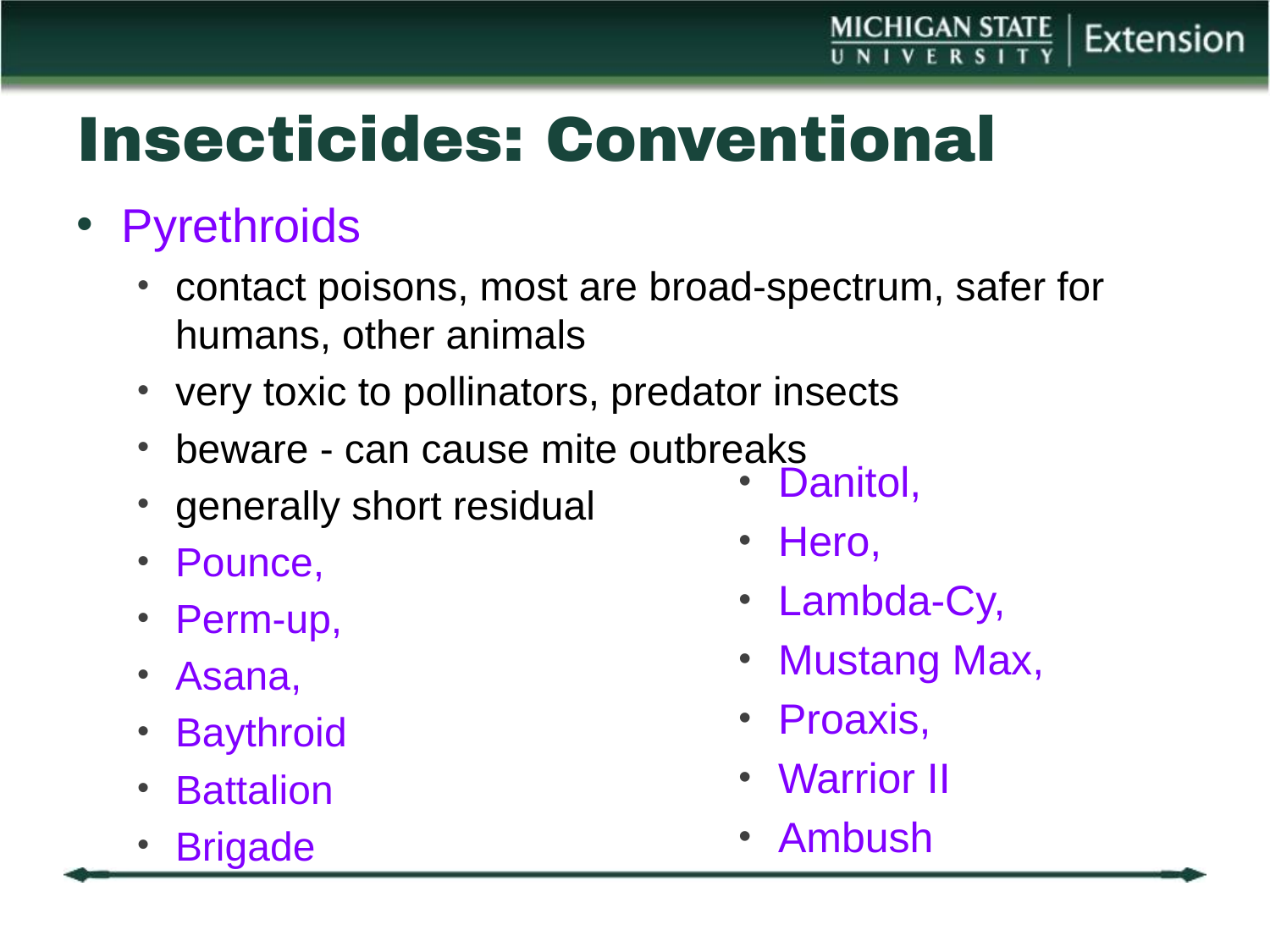

# Insecticides: Conventional
Pyrethroids
contact poisons, most are broad-spectrum, safer for 	humans, other animals
very toxic to pollinators, predator insects
beware - can cause mite outbreaks
generally short residual
Pounce,
Perm-up,
Asana,
Baythroid
Battalion
Brigade
Danitol,
Hero,
Lambda-Cy,
Mustang Max,
Proaxis,
Warrior II
Ambush